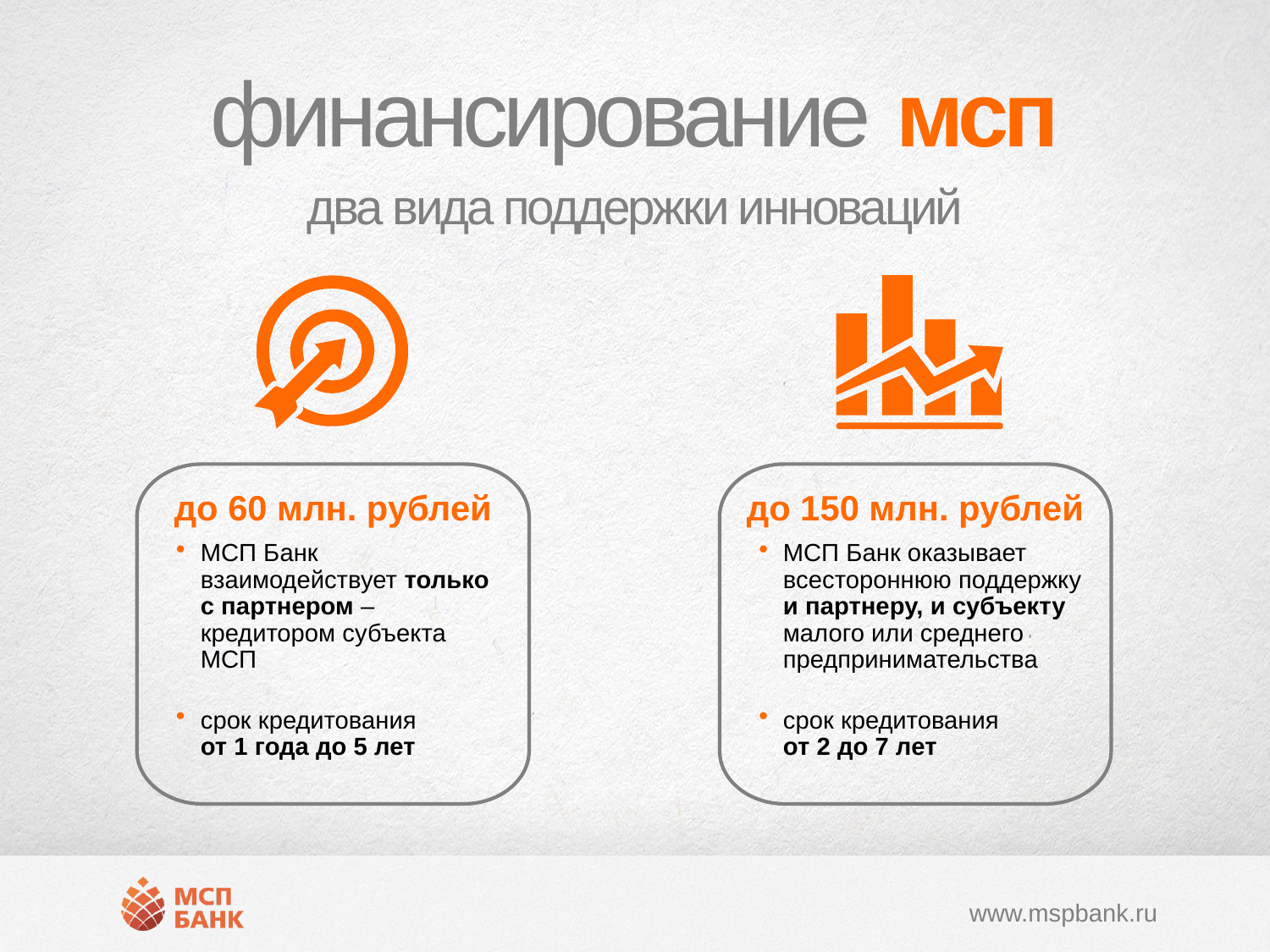

# финансирование мсп
два вида поддержки инноваций

до 60 млн. рублей
МСП Банк взаимодействует только с партнером – кредитором субъекта МСП

срок кредитования          от 1 года до 5 лет
до 150 млн. рублей
МСП Банк оказывает всестороннюю поддержку и партнеру, и субъекту малого или среднего предпринимательства

срок кредитования          от 2 до 7 лет